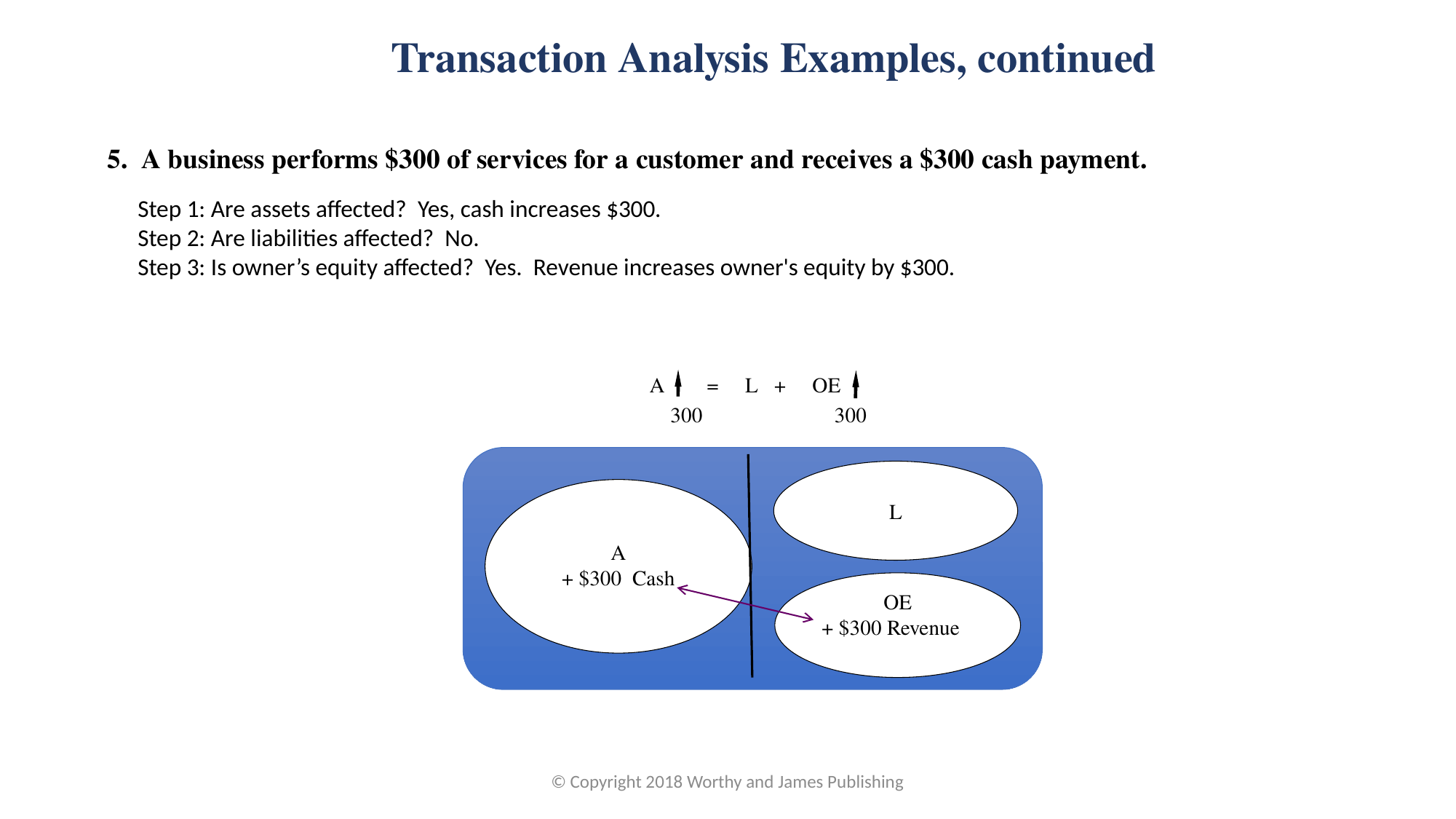

Transaction Analysis Examples, continued
5.  A business performs $300 of services for a customer and receives a $300 cash payment.
| Step 1: Are assets affected? Yes, cash increases $300. |
| --- |
| Step 2: Are liabilities affected? No. |
| Step 3: Is owner’s equity affected? Yes. Revenue increases owner's equity by $300. |
    A        =     L   +     OE
        300                         300

 L

A
+ $300  Cash

OE
+ $300 Revenue

© Copyright 2018 Worthy and James Publishing